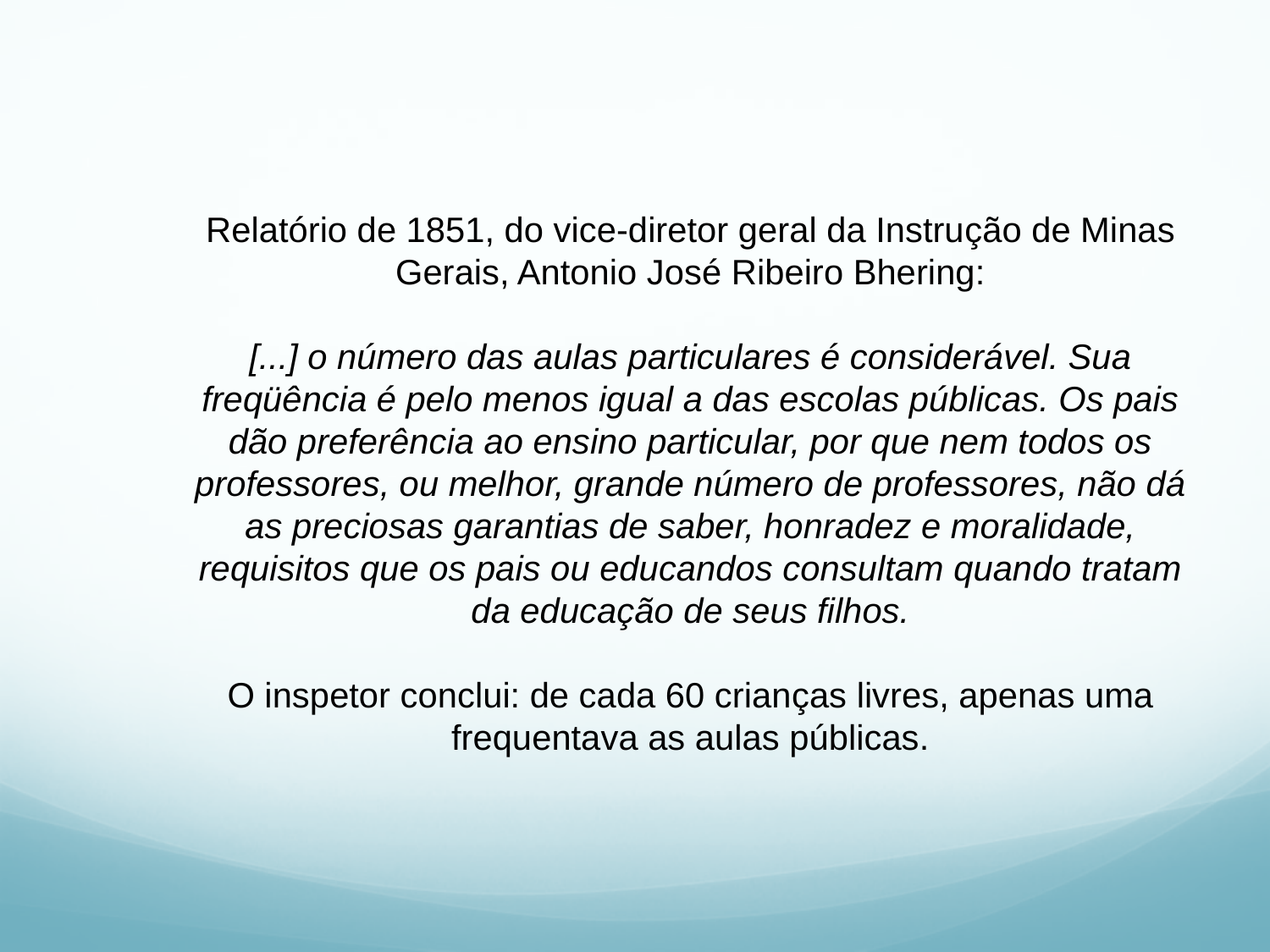

Relatório de 1851, do vice-diretor geral da Instrução de Minas Gerais, Antonio José Ribeiro Bhering:

[...] o número das aulas particulares é considerável. Sua freqüência é pelo menos igual a das escolas públicas. Os pais dão preferência ao ensino particular, por que nem todos os professores, ou melhor, grande número de professores, não dá as preciosas garantias de saber, honradez e moralidade, requisitos que os pais ou educandos consultam quando tratam da educação de seus filhos.

O inspetor conclui: de cada 60 crianças livres, apenas uma frequentava as aulas públicas.